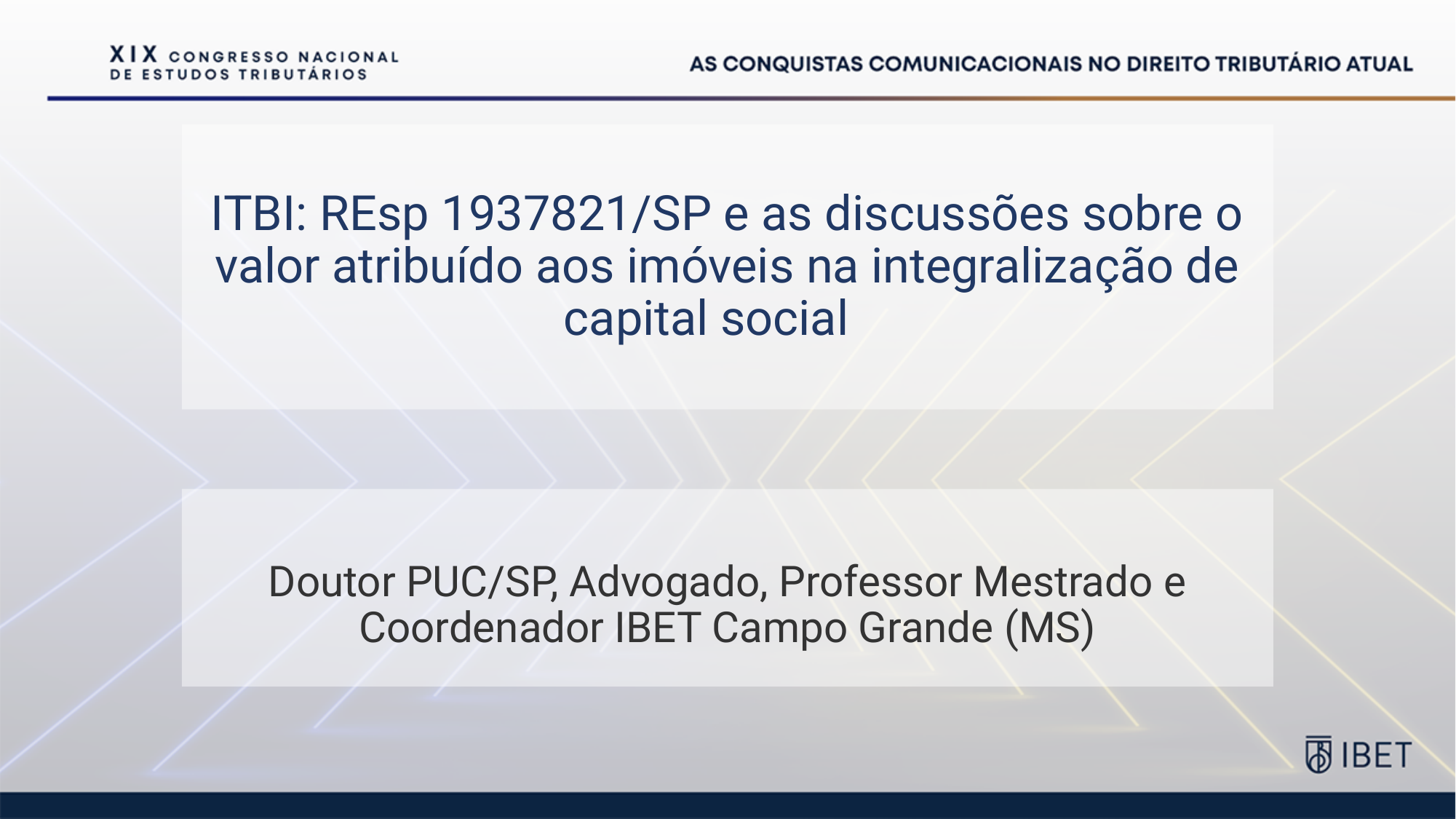

# ITBI: REsp 1937821/SP e as discussões sobre o valor atribuído aos imóveis na integralização de capital social

Doutor PUC/SP, Advogado, Professor Mestrado e Coordenador IBET Campo Grande (MS)